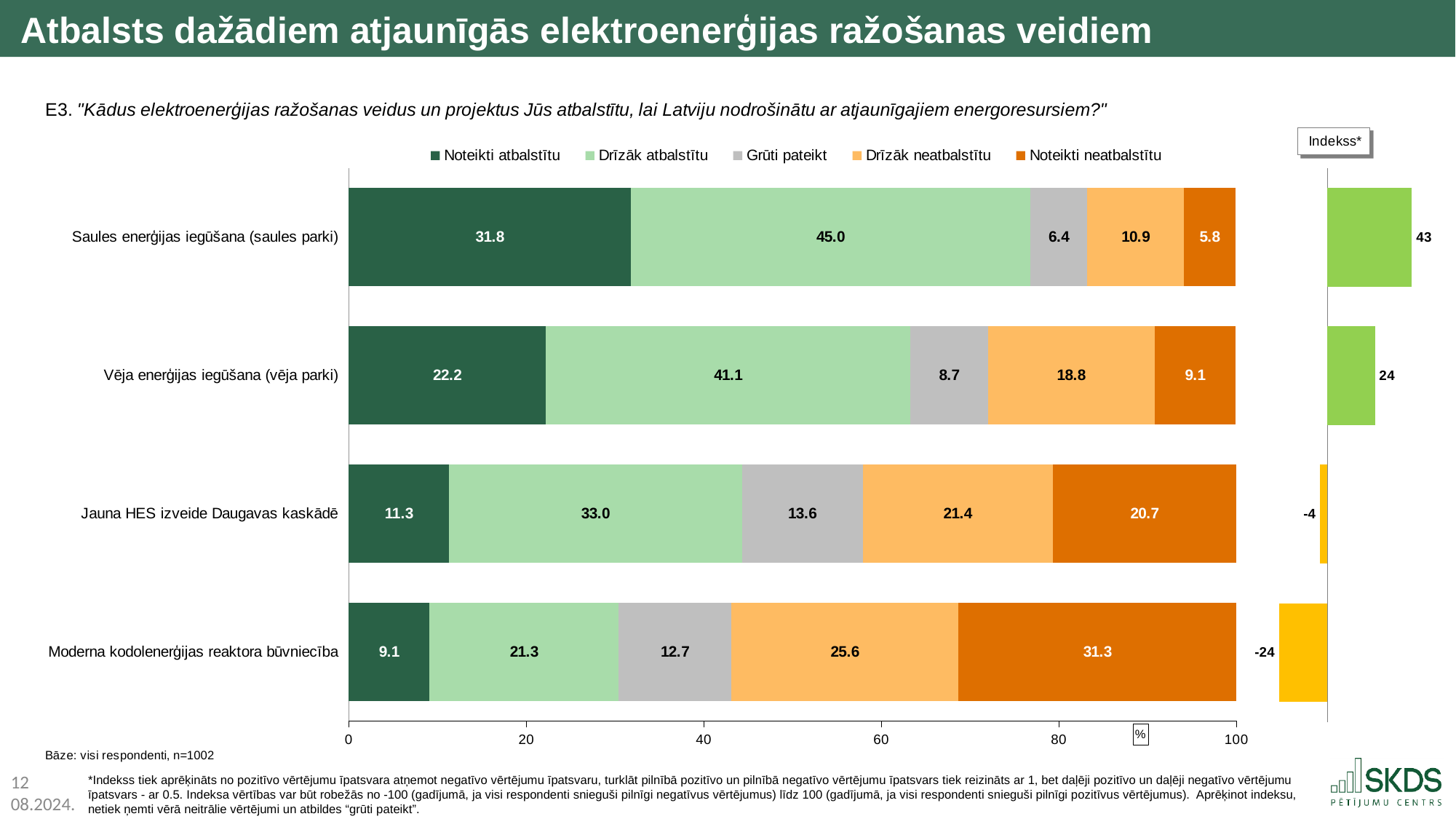

Atbalsts dažādiem atjaunīgās elektroenerģijas ražošanas veidiem

### Chart

| Category | Noteikti atbalstītu | Drīzāk atbalstītu | Grūti pateikt | Drīzāk neatbalstītu | Noteikti neatbalstītu |
|---|---|---|---|---|---|
| Saules enerģijas iegūšana (saules parki) | 31.8 | 45.0 | 6.4 | 10.9 | 5.8 |
| Vēja enerģijas iegūšana (vēja parki) | 22.2 | 41.1 | 8.7 | 18.8 | 9.1 |
| Jauna HES izveide Daugavas kaskādē | 11.3 | 33.0 | 13.6 | 21.4 | 20.7 |
| Moderna kodolenerģijas reaktora būvniecība | 9.1 | 21.3 | 12.7 | 25.6 | 31.3 |

### Chart

| Category |  |
|---|---|
*Indekss tiek aprēķināts no pozitīvo vērtējumu īpatsvara atņemot negatīvo vērtējumu īpatsvaru, turklāt pilnībā pozitīvo un pilnībā negatīvo vērtējumu īpatsvars tiek reizināts ar 1, bet daļēji pozitīvo un daļēji negatīvo vērtējumu īpatsvars - ar 0.5. Indeksa vērtības var būt robežās no -100 (gadījumā, ja visi respondenti snieguši pilnīgi negatīvus vērtējumus) līdz 100 (gadījumā, ja visi respondenti snieguši pilnīgi pozitīvus vērtējumus).  Aprēķinot indeksu, netiek ņemti vērā neitrālie vērtējumi un atbildes “grūti pateikt”.